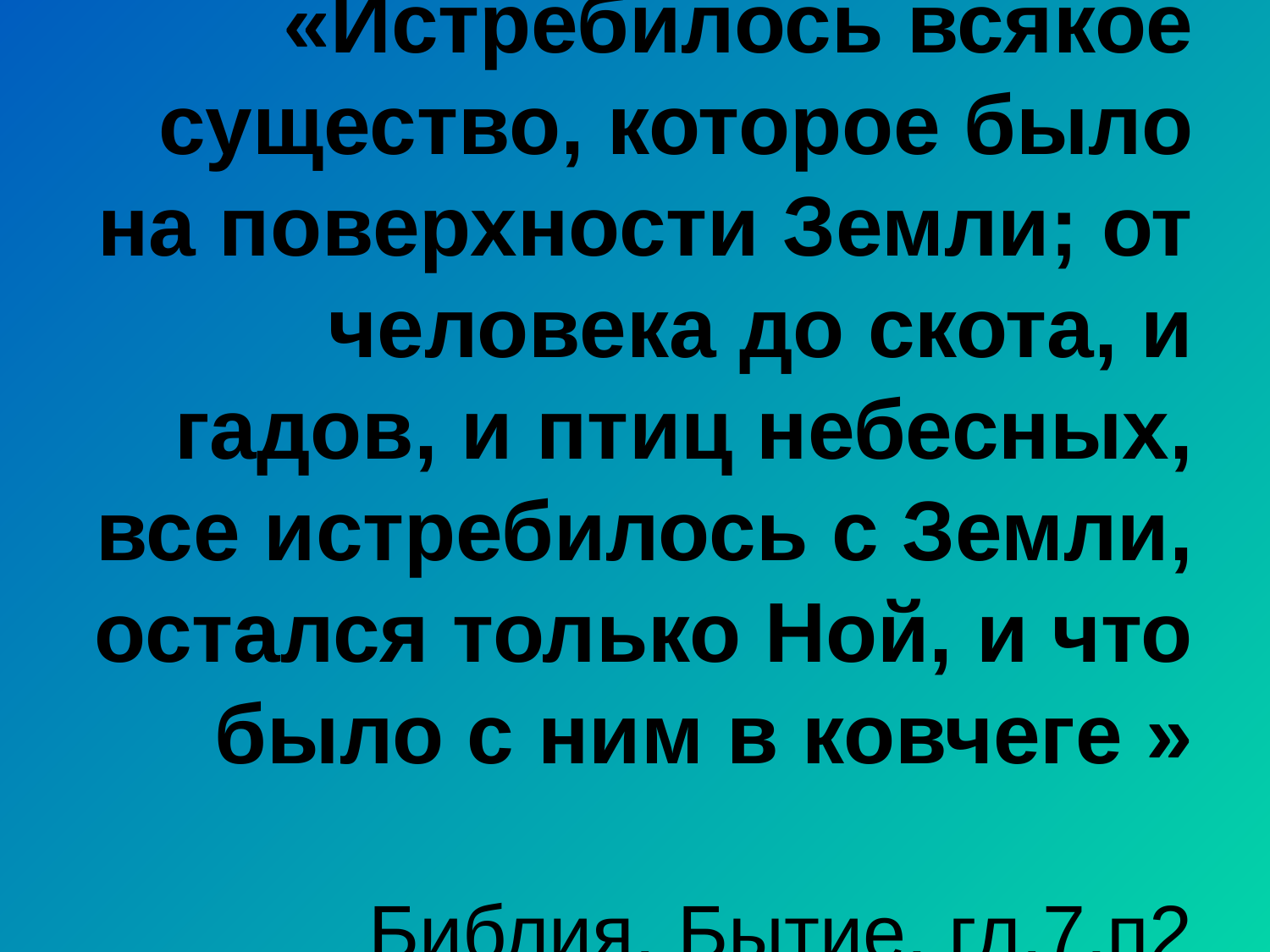

# «Истребилось всякое существо, которое было на поверхности Земли; от человека до скота, и гадов, и птиц небесных, все истребилось с Земли, остался только Ной, и что было с ним в ковчеге » Библия. Бытие, гл.7,п2